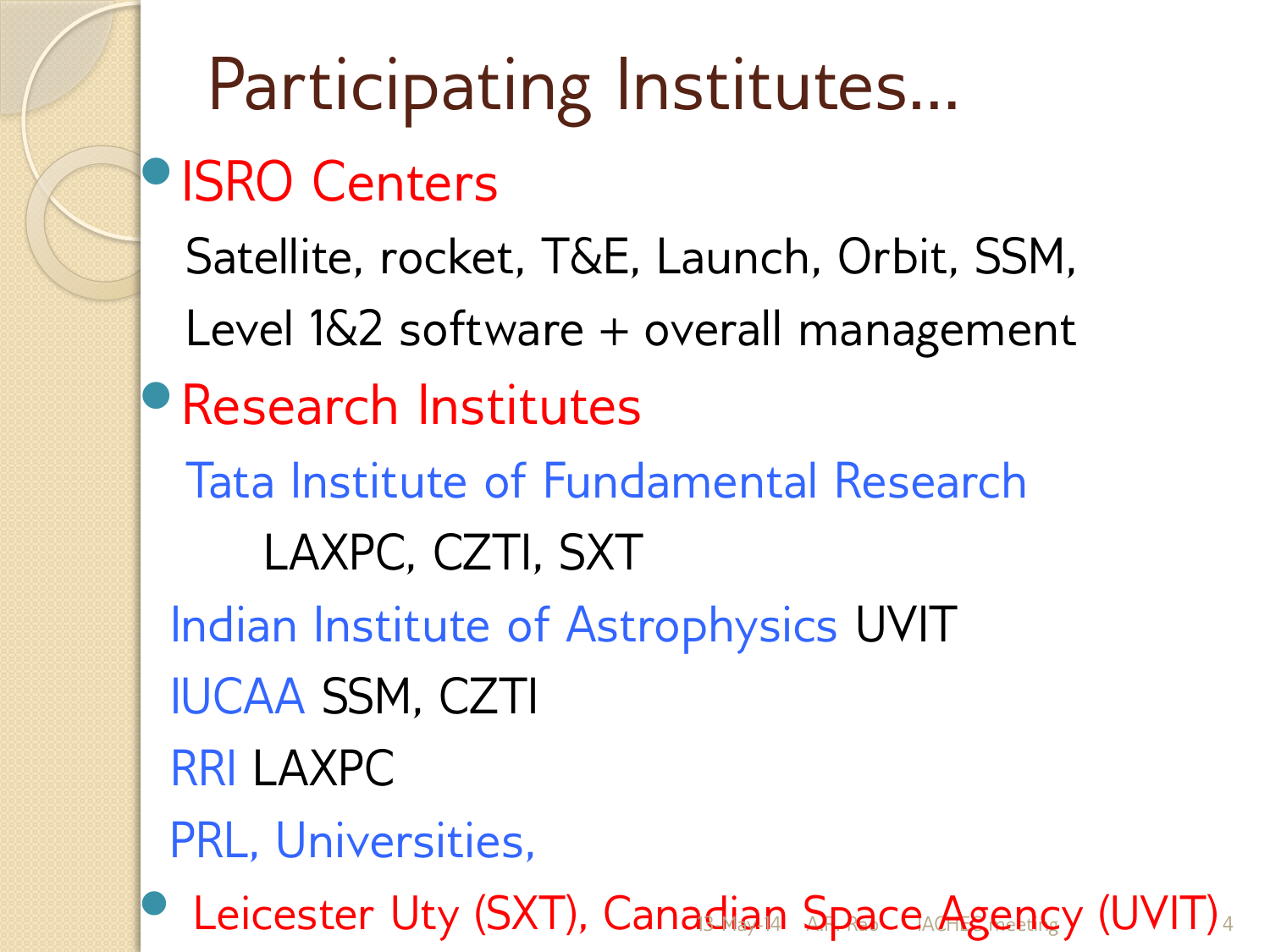

# Participating Institutes…
ISRO Centers
   Satellite, rocket, T&E, Launch, Orbit, SSM,
   Level 1&2 software + overall management
Research Institutes
   Tata Institute of Fundamental Research
        LAXPC, CZTI, SXT
  Indian Institute of Astrophysics UVIT
  IUCAA SSM, CZTI
  RRI LAXPC
  PRL, Universities,
 Leicester Uty (SXT), Canadian Space Agency (UVIT)
13-May-14
A.R. Rao      IACHEC meeting
4